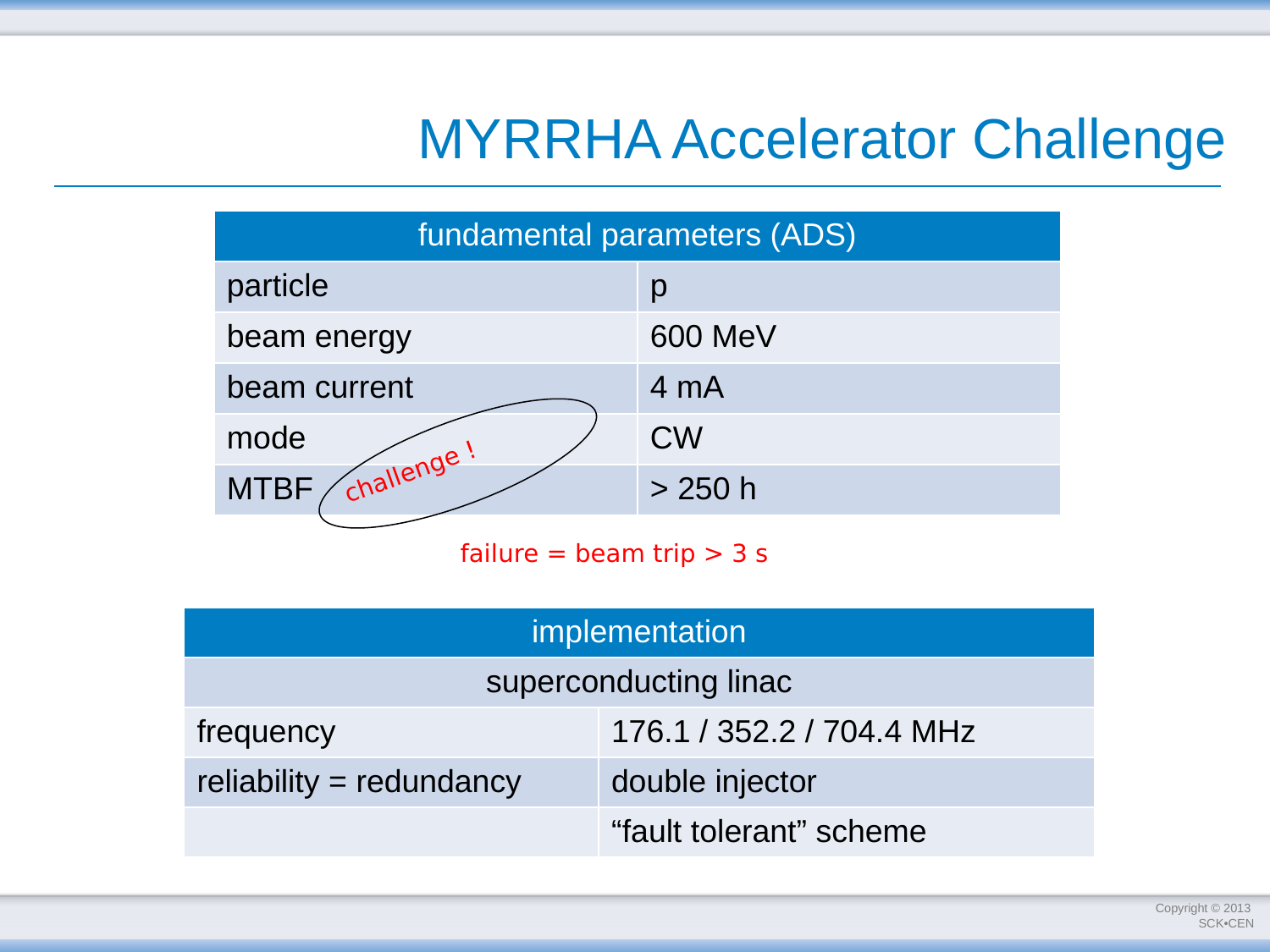

# MYRRHA Accelerator Challenge
| fundamental parameters (ADS) |  |
| --- | --- |
| particle | p |
| beam energy | 600 MeV |
| beam current | 4 mA |
| mode | CW |
| MTBF | > 250 h |

challenge !
failure = beam trip > 3 s
| implementation |  |
| --- | --- |
| superconducting linac |  |
| frequency | 176.1 / 352.2 / 704.4 MHz |
| reliability = redundancy | double injector |
|  | “fault tolerant” scheme |